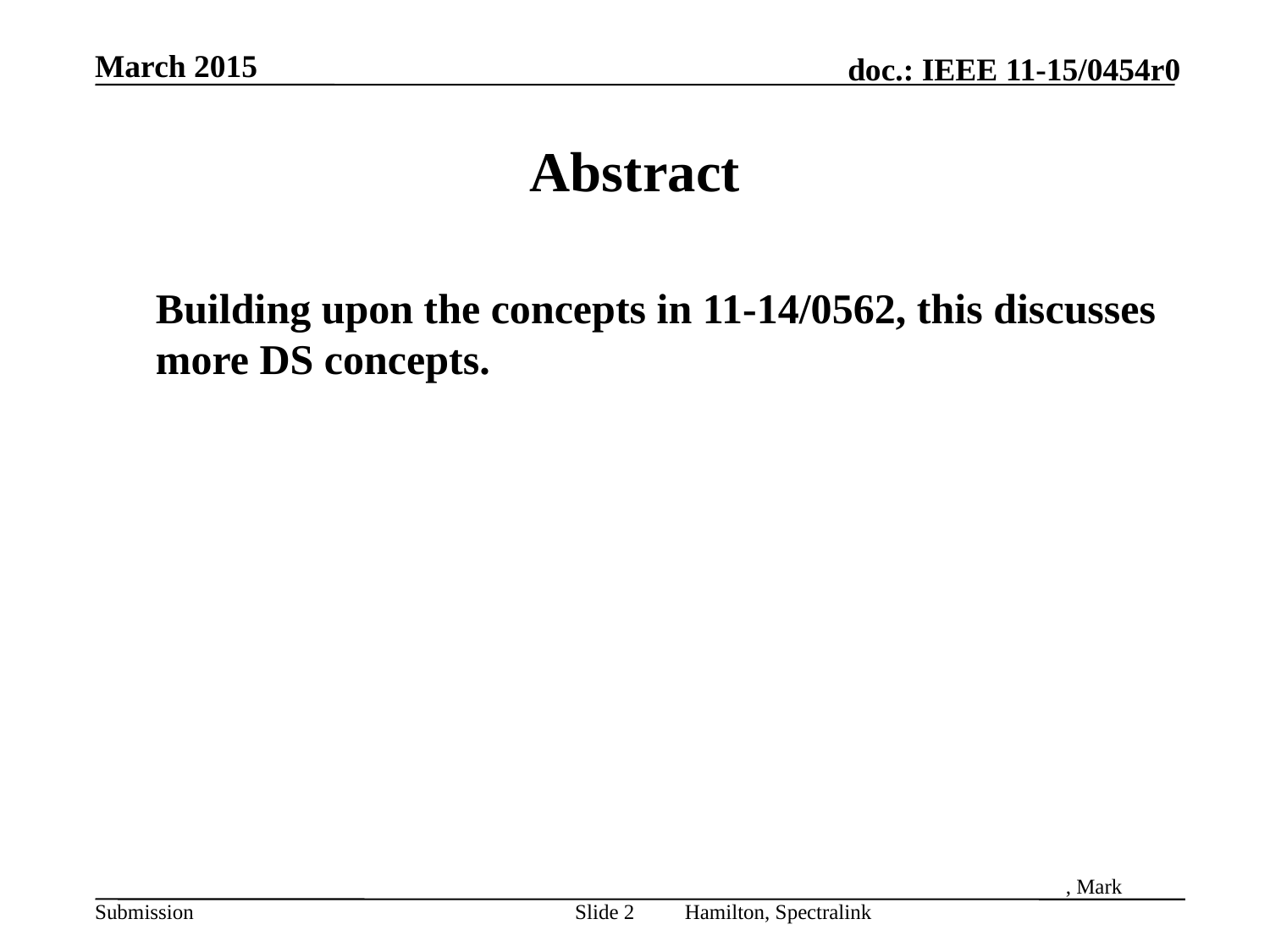

# Abstract
	Building upon the concepts in 11-14/0562, this discusses more DS concepts.
Slide 2